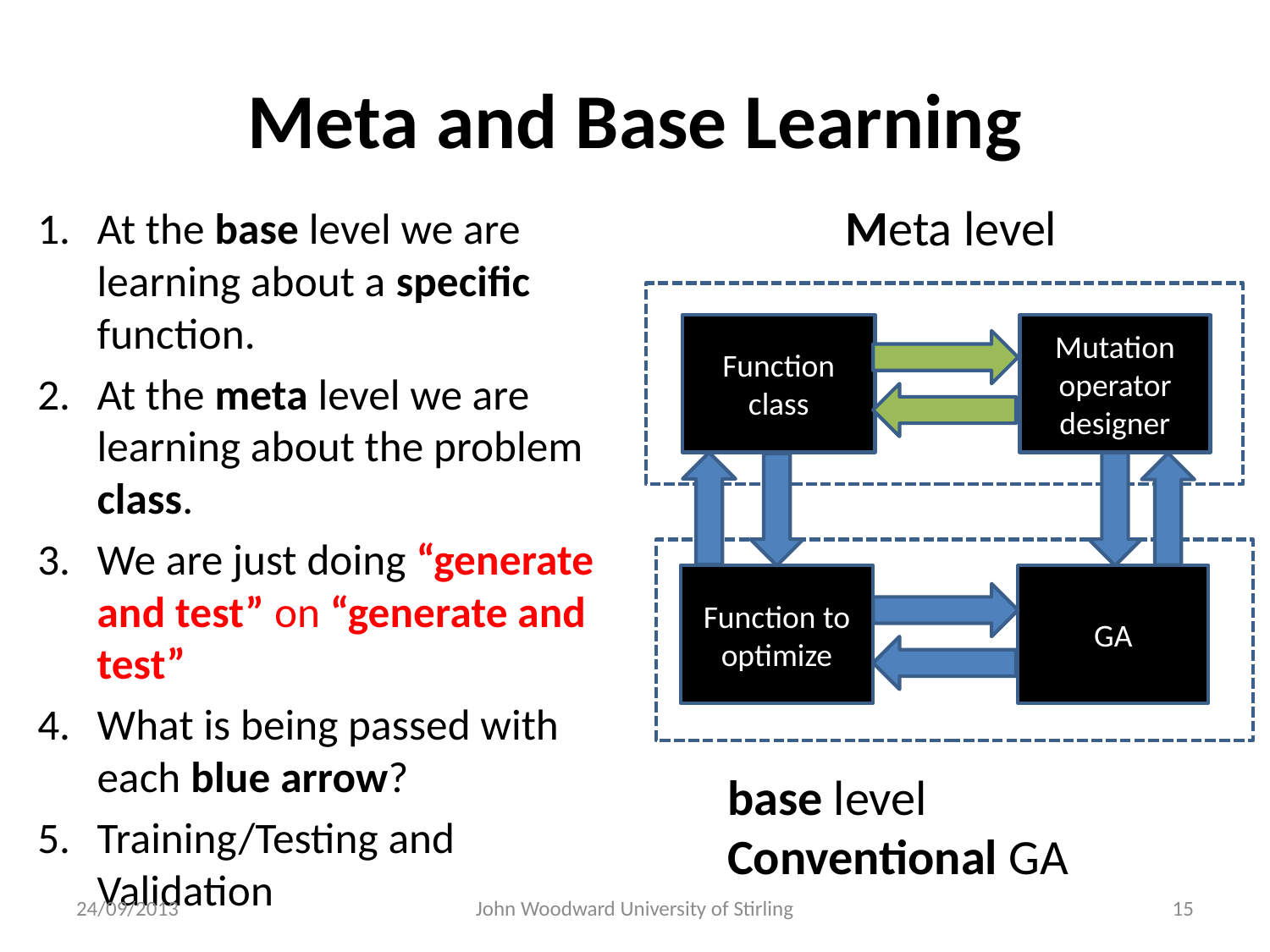

# Meta and Base Learning
Meta level
At the base level we are learning about a specific function.
At the meta level we are learning about the problem class.
We are just doing “generate and test” on “generate and test”
What is being passed with each blue arrow?
Training/Testing and Validation

Function class
Mutation operator designer

Function to optimize
GA

base level
Conventional GA

24/09/2013
John Woodward University of Stirling
15